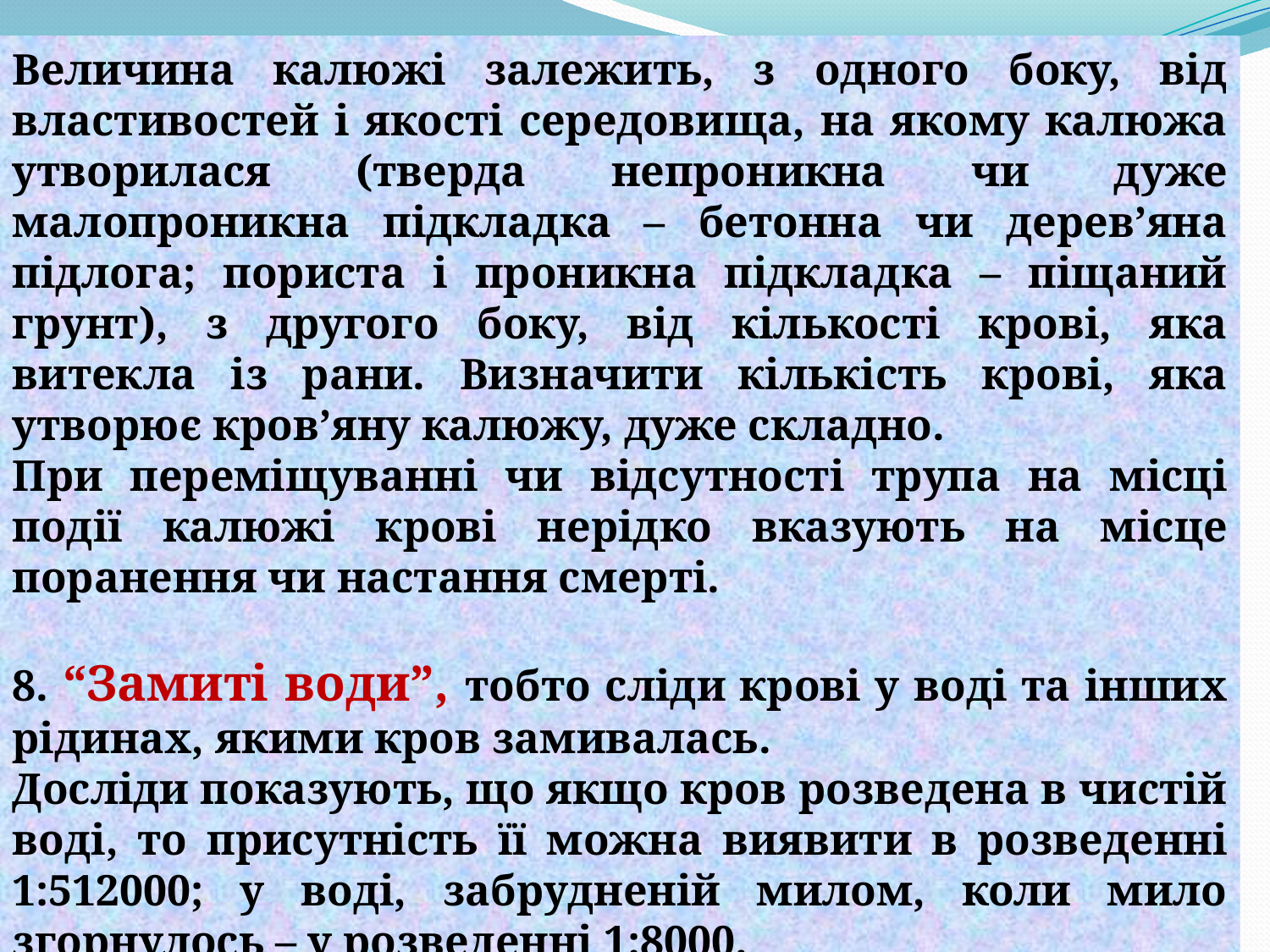

Величина калюжі залежить, з одного боку, від властивостей і якості середовища, на якому калюжа утворилася (тверда непроникна чи дуже малопроникна підкладка – бетонна чи дерев’яна підлога; пориста і проникна підкладка – піщаний грунт), з другого боку, від кількості крові, яка витекла із рани. Визначити кількість крові, яка утворює кров’яну калюжу, дуже складно.
При переміщуванні чи відсутності трупа на місці події калюжі крові нерідко вказують на місце поранення чи настання смерті.

8. “Замиті води”, тобто сліди крові у воді та інших рідинах, якими кров замивалась.
Досліди показують, що якщо кров розведена в чистій воді, то присутність її можна виявити в розведенні 1:512000; у воді, забрудненій милом, коли мило згорнулось – у розведенні 1:8000.